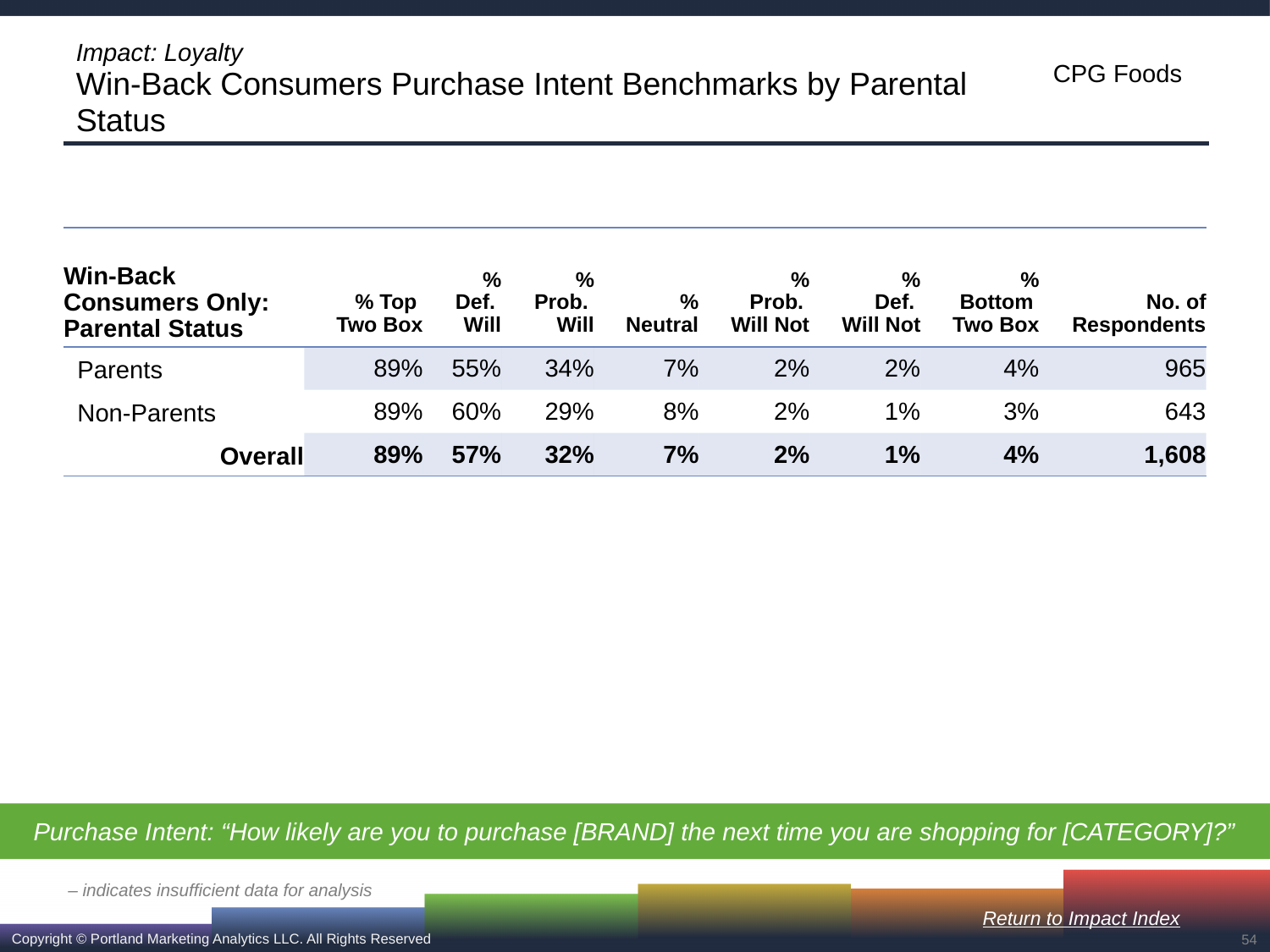

# Impact: Loyalty Win-Back Consumers Purchase Intent Benchmarks by Parental Status
| Win-Back Consumers Only: Parental Status | % Top Two Box | % Def. Will | % Prob. Will | % Neutral | % Prob. Will Not | % Def. Will Not | % Bottom Two Box | No. of Respondents |
| --- | --- | --- | --- | --- | --- | --- | --- | --- |
| Parents | 89% | 55% | 34% | 7% | 2% | 2% | 4% | 965 |
| Non-Parents | 89% | 60% | 29% | 8% | 2% | 1% | 3% | 643 |
| Overall | 89% | 57% | 32% | 7% | 2% | 1% | 4% | 1,608 |
Purchase Intent: “How likely are you to purchase [BRAND] the next time you are shopping for [CATEGORY]?”
– indicates insufficient data for analysis
Return to Impact Index
54